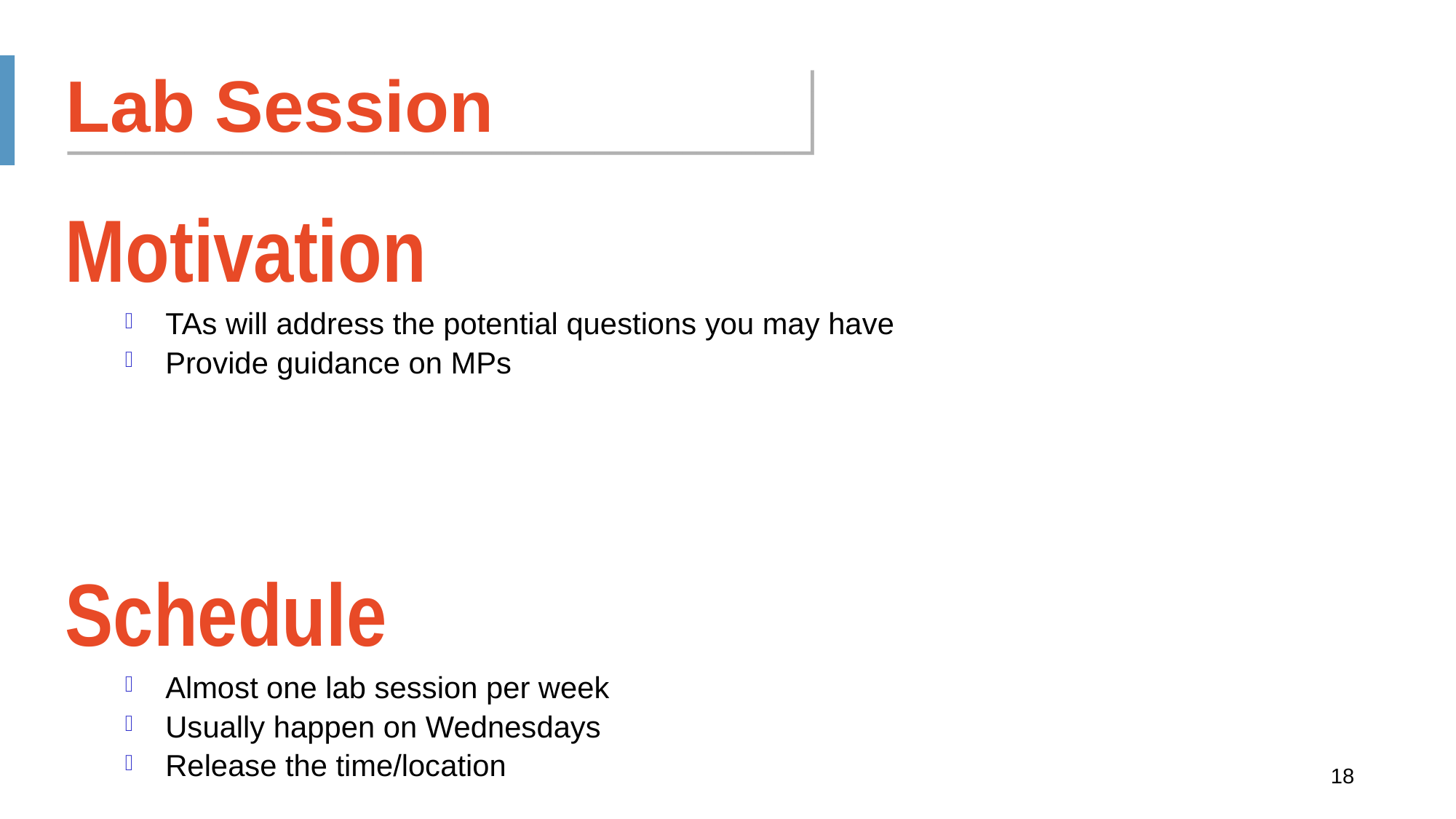

Lab Session
Motivation
TAs will address the potential questions you may have
Provide guidance on MPs

Schedule
Almost one lab session per week
Usually happen on Wednesdays
Release the time/location

18